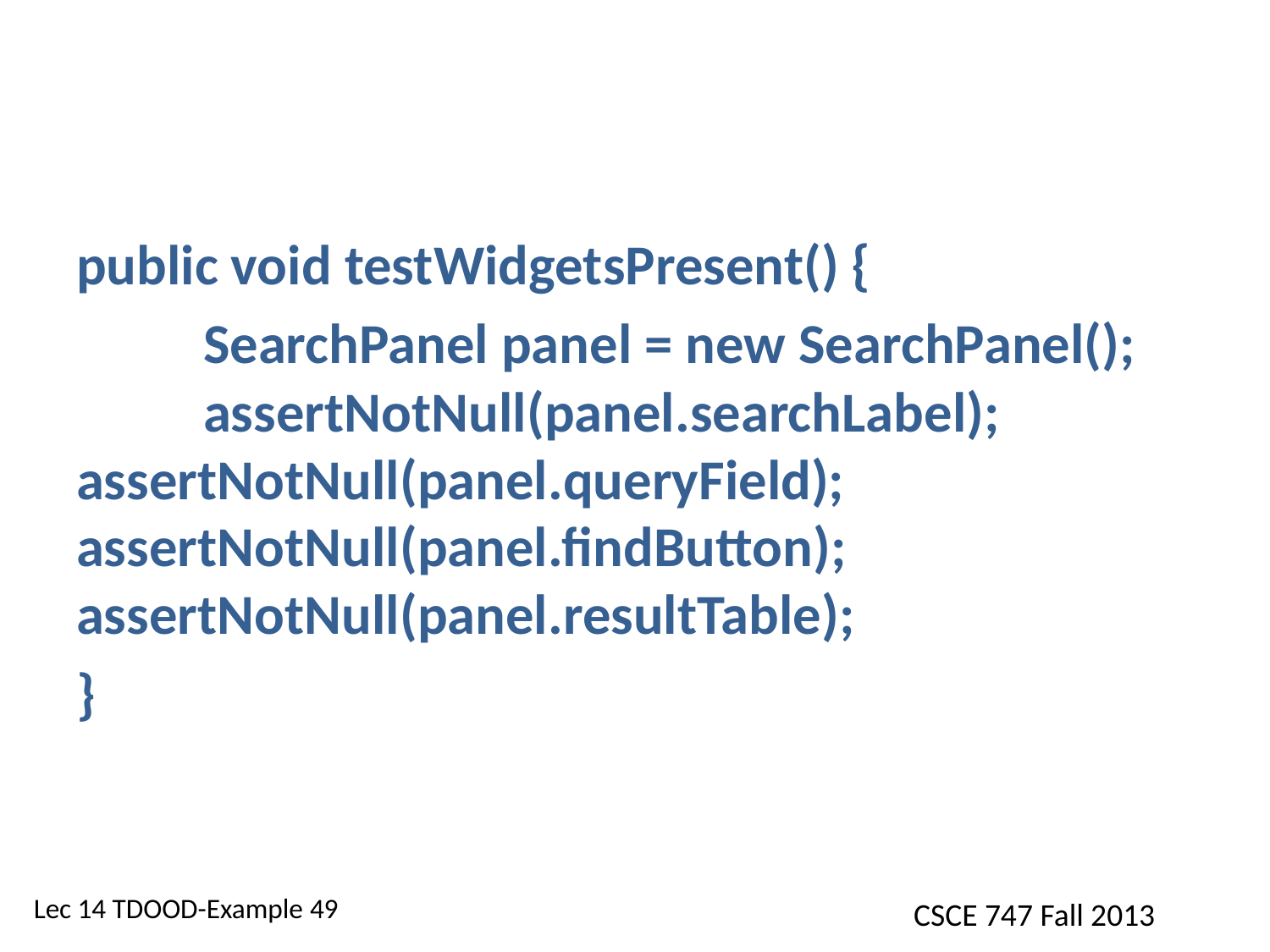

#
public void testWidgetsPresent() {
	SearchPanel panel = new SearchPanel(); 	assertNotNull(panel.searchLabel); 	assertNotNull(panel.queryField); 	assertNotNull(panel.findButton); 	assertNotNull(panel.resultTable);
}